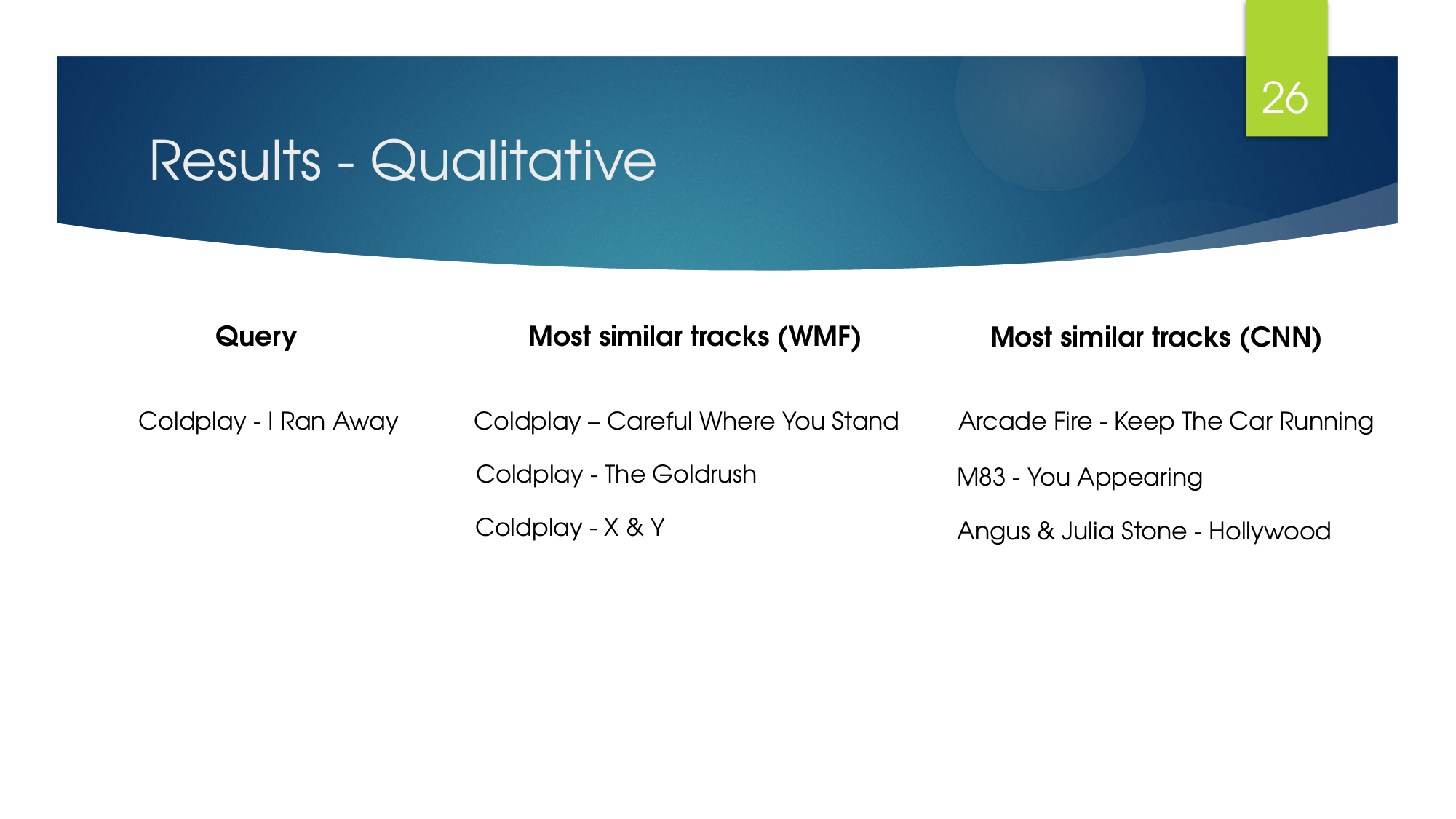

26
# Results - Qualitative
Query
Most similar tracks (WMF)
Most similar tracks (CNN)
Coldplay - I Ran Away
Coldplay – Careful Where You Stand
Arcade Fire - Keep The Car Running
Coldplay - The Goldrush
M83 - You Appearing
Coldplay - X & Y
Angus & Julia Stone - Hollywood